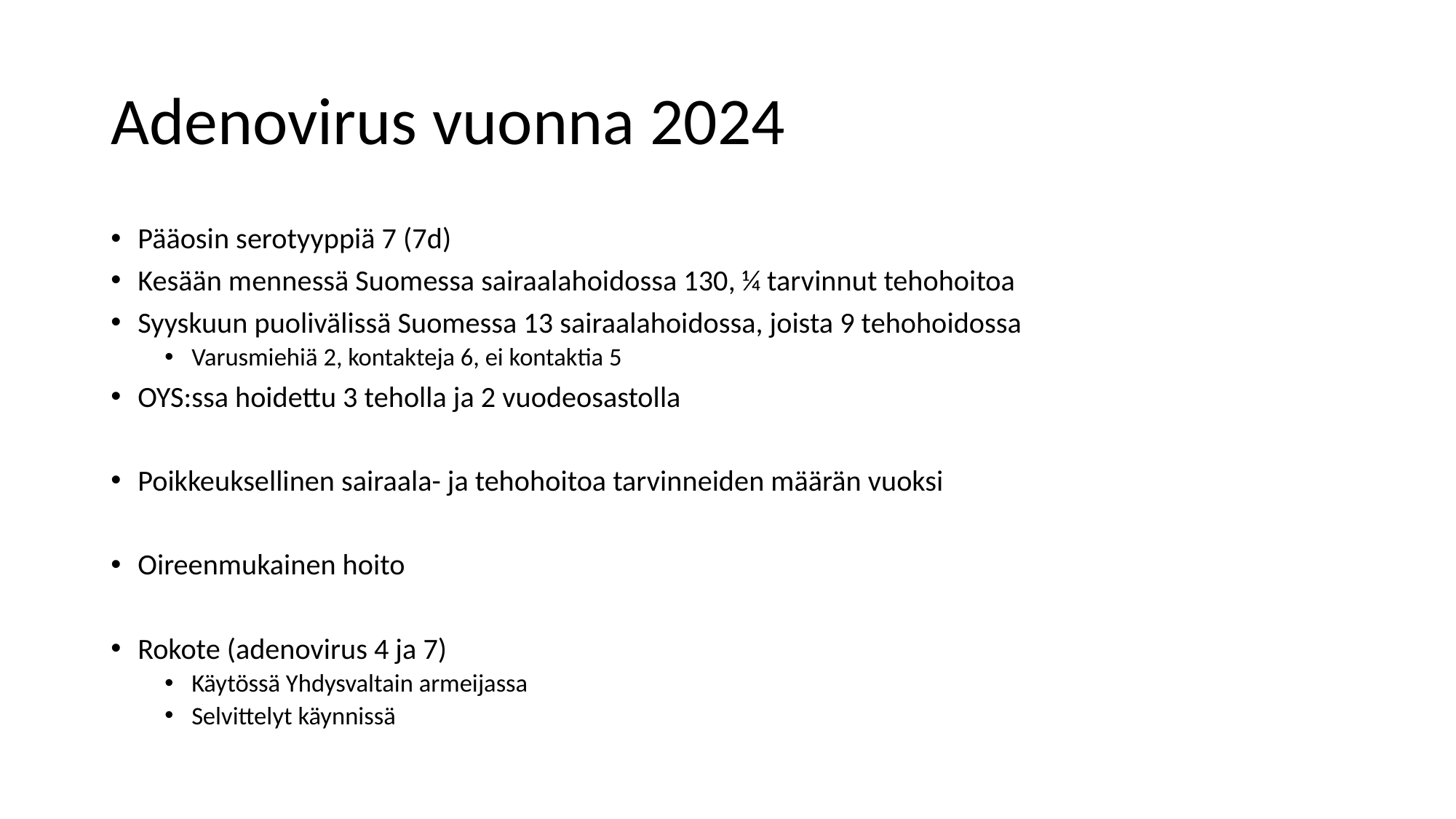

# Adenovirus vuonna 2024
Pääosin serotyyppiä 7 (7d)
Kesään mennessä Suomessa sairaalahoidossa 130, ¼ tarvinnut tehohoitoa
Syyskuun puolivälissä Suomessa 13 sairaalahoidossa, joista 9 tehohoidossa
Varusmiehiä 2, kontakteja 6, ei kontaktia 5
OYS:ssa hoidettu 3 teholla ja 2 vuodeosastolla

Poikkeuksellinen sairaala- ja tehohoitoa tarvinneiden määrän vuoksi

Oireenmukainen hoito

Rokote (adenovirus 4 ja 7)
Käytössä Yhdysvaltain armeijassa
Selvittelyt käynnissä